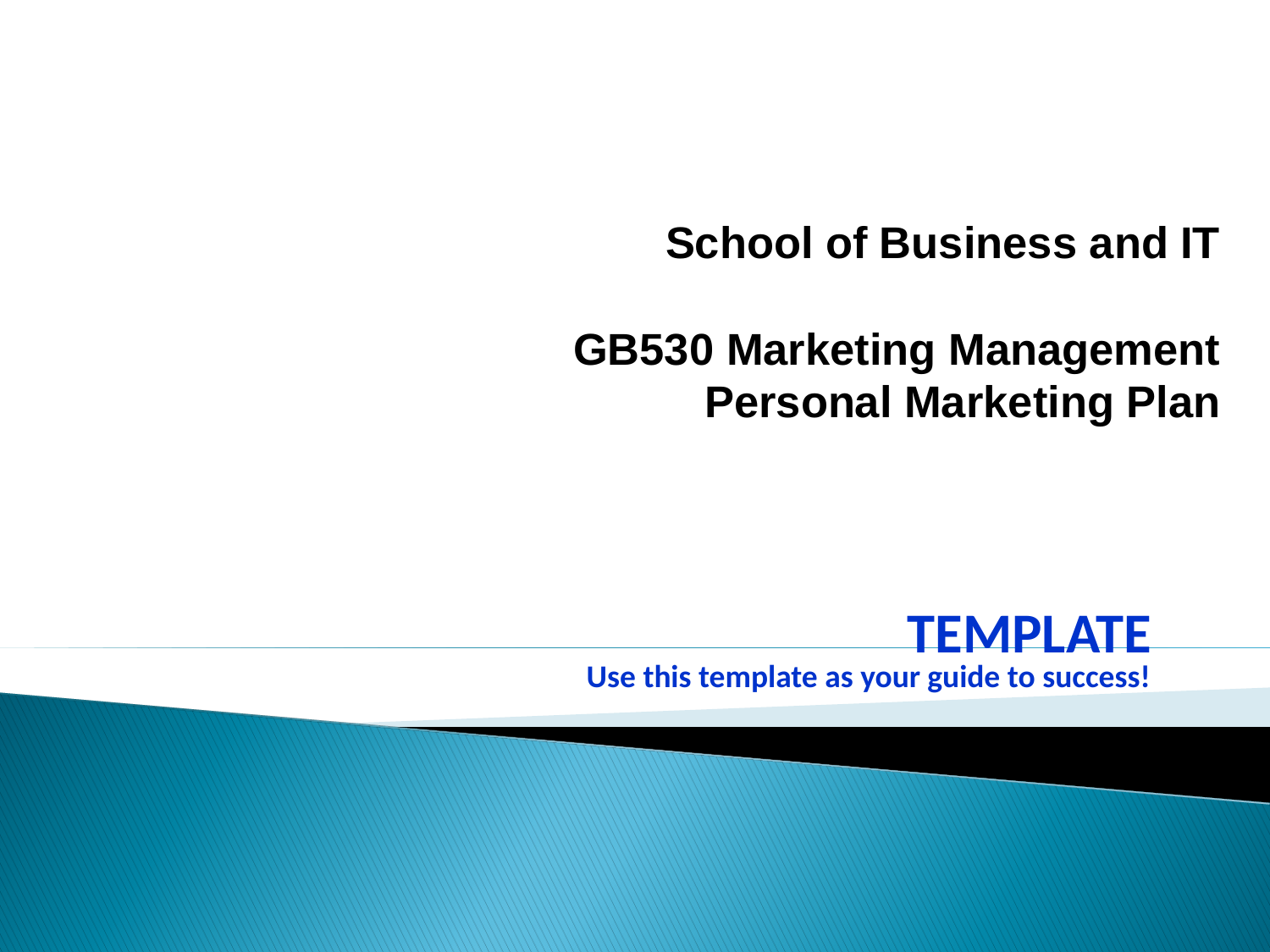

# School of Business and IT GB530 Marketing Management Personal Marketing Plan
TEMPLATE
Use this template as your guide to success!